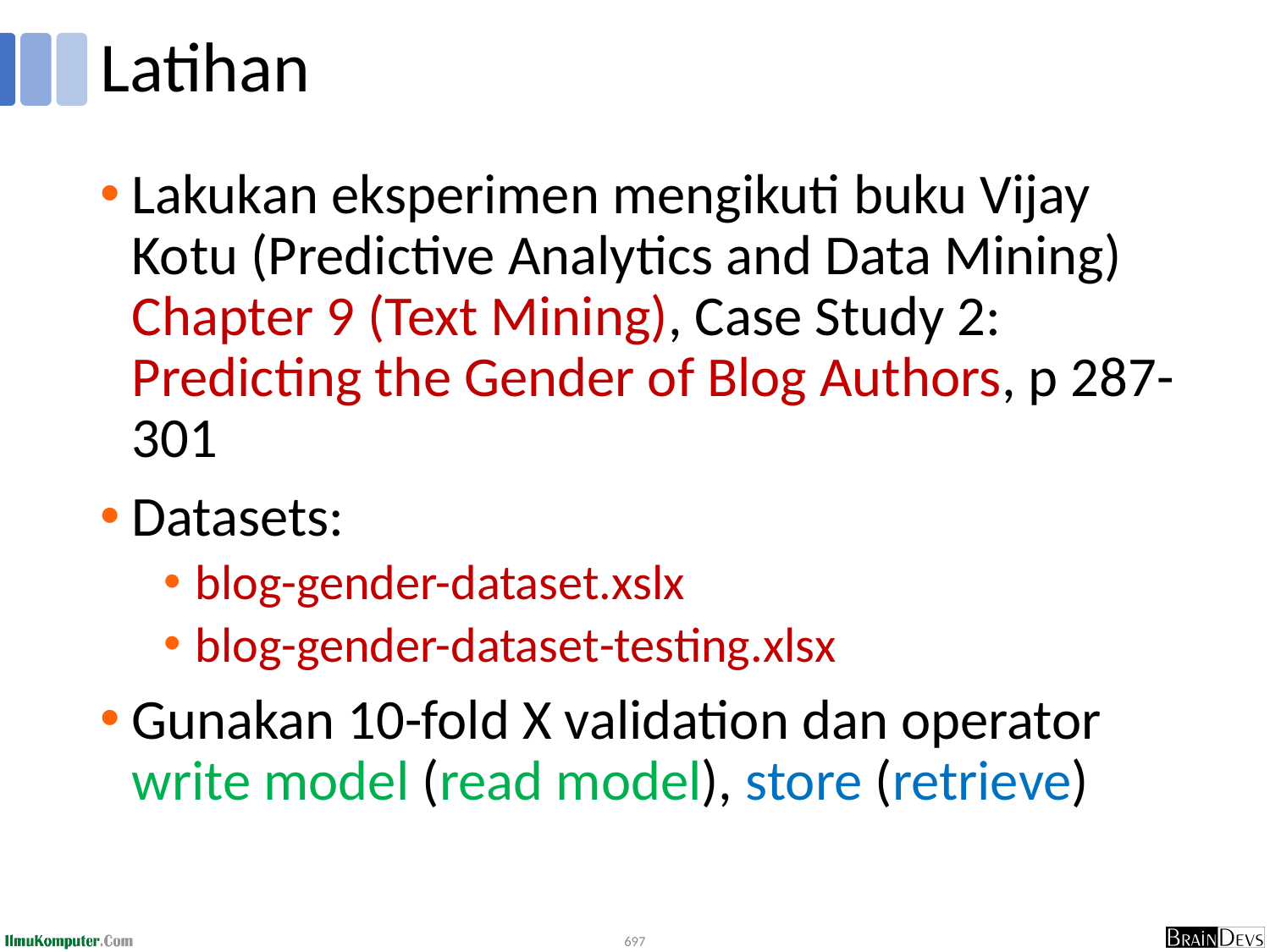

# Latihan
Lakukan eksperimen mengikuti buku Vijay Kotu (Predictive Analytics and Data Mining) Chapter 9 (Text Mining), Case Study 2: Predicting the Gender of Blog Authors, p 287-301
Datasets:
blog-gender-dataset.xslx
blog-gender-dataset-testing.xlsx
Gunakan 10-fold X validation dan operator write model (read model), store (retrieve)
697